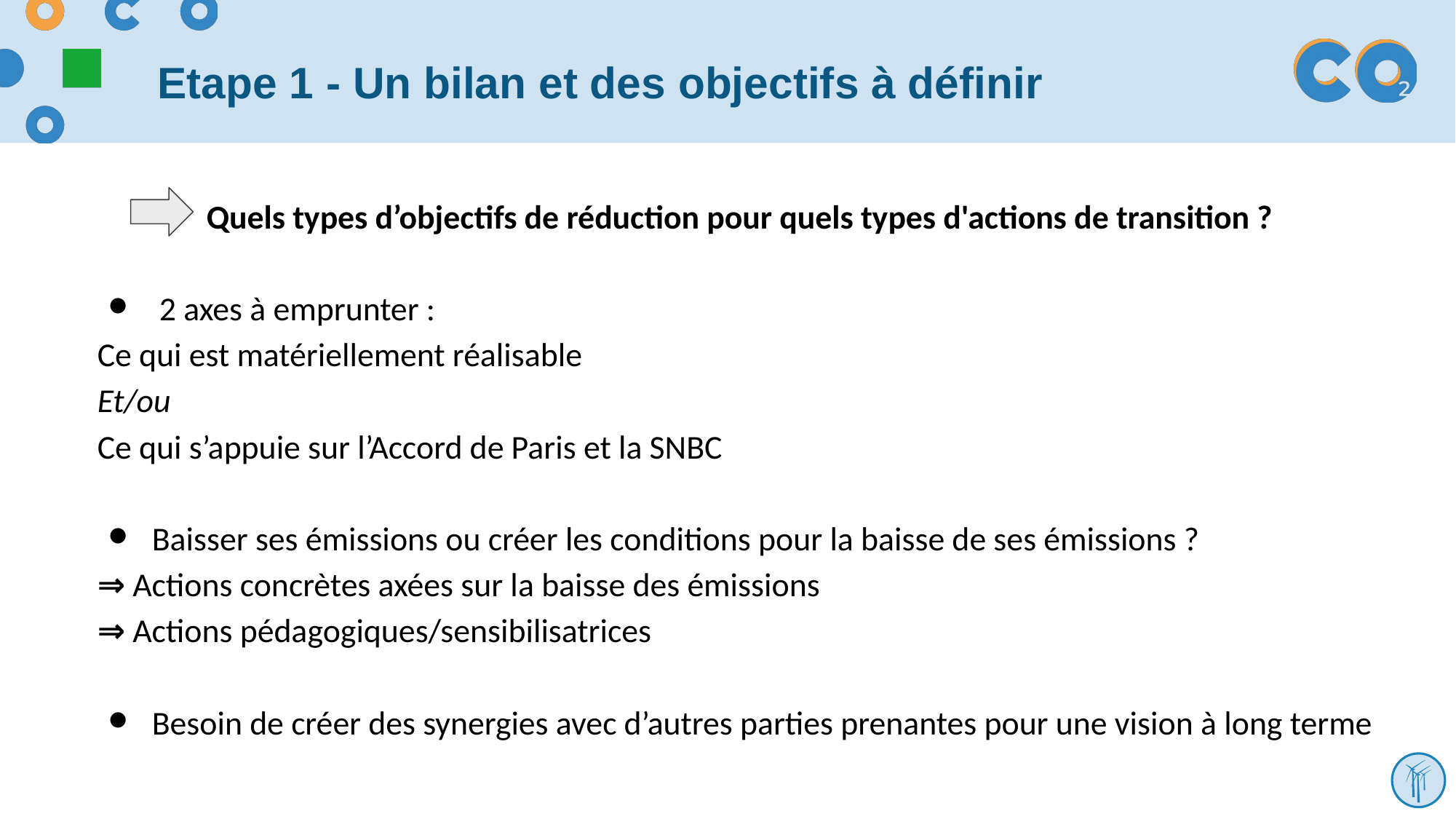

Etape 1 - Un bilan et des objectifs à définir
Quels types d’objectifs de réduction pour quels types d'actions de transition ?

 2 axes à emprunter :
Ce qui est matériellement réalisable
Et/ou
Ce qui s’appuie sur l’Accord de Paris et la SNBC

Baisser ses émissions ou créer les conditions pour la baisse de ses émissions ?
⇒ Actions concrètes axées sur la baisse des émissions
⇒ Actions pédagogiques/sensibilisatrices

Besoin de créer des synergies avec d’autres parties prenantes pour une vision à long terme